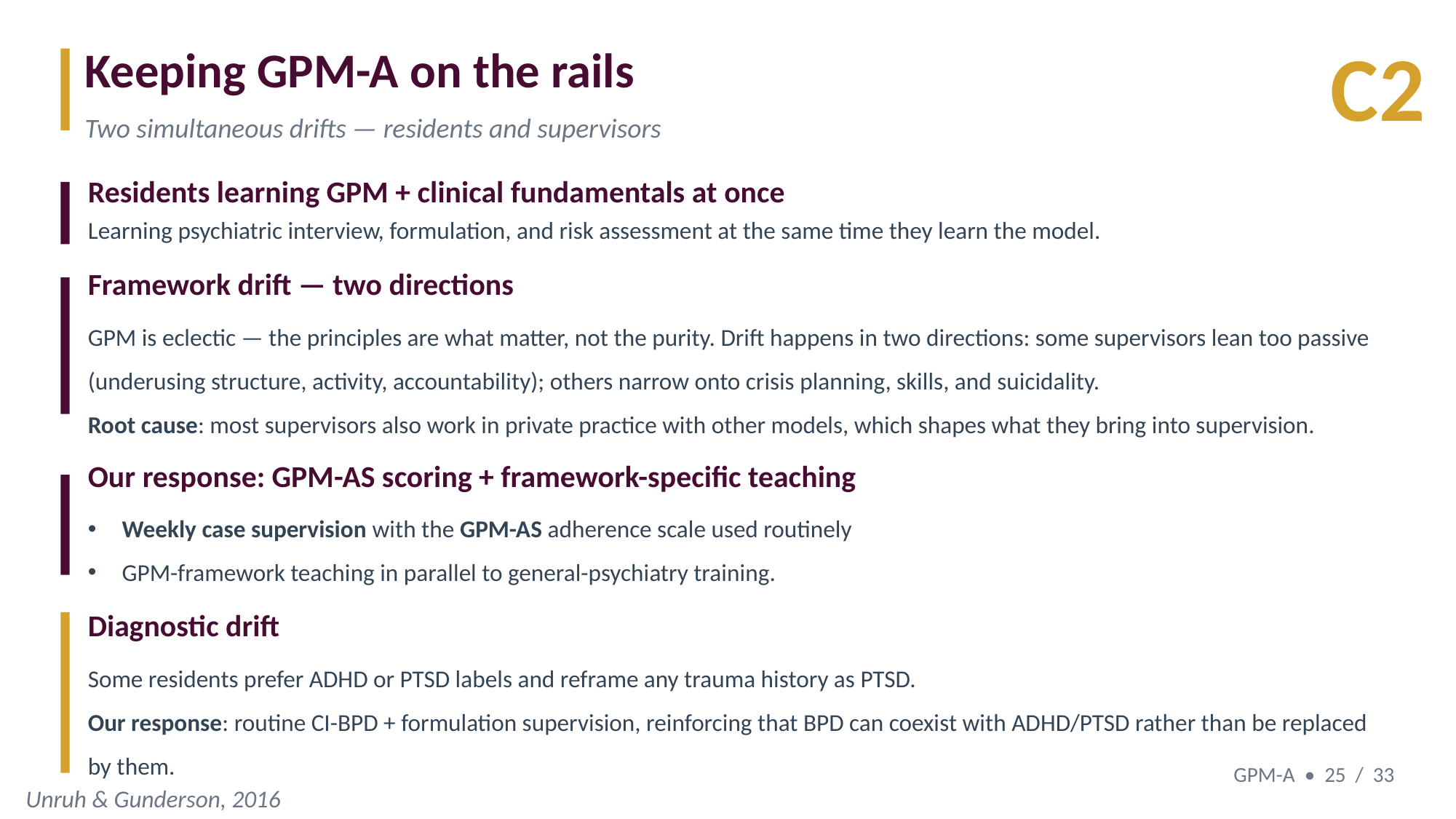

C2
Keeping GPM-A on the rails

Two simultaneous drifts — residents and supervisors
Residents learning GPM + clinical fundamentals at once

Learning psychiatric interview, formulation, and risk assessment at the same time they learn the model.
Framework drift — two directions

GPM is eclectic — the principles are what matter, not the purity. Drift happens in two directions: some supervisors lean too passive (underusing structure, activity, accountability); others narrow onto crisis planning, skills, and suicidality.
Root cause: most supervisors also work in private practice with other models, which shapes what they bring into supervision.
Our response: GPM-AS scoring + framework-specific teaching

Weekly case supervision with the GPM-AS adherence scale used routinely
GPM-framework teaching in parallel to general-psychiatry training.
Diagnostic drift

Some residents prefer ADHD or PTSD labels and reframe any trauma history as PTSD.
Our response: routine CI-BPD + formulation supervision, reinforcing that BPD can coexist with ADHD/PTSD rather than be replaced by them.
GPM-A  •  25  /  33
Unruh & Gunderson, 2016